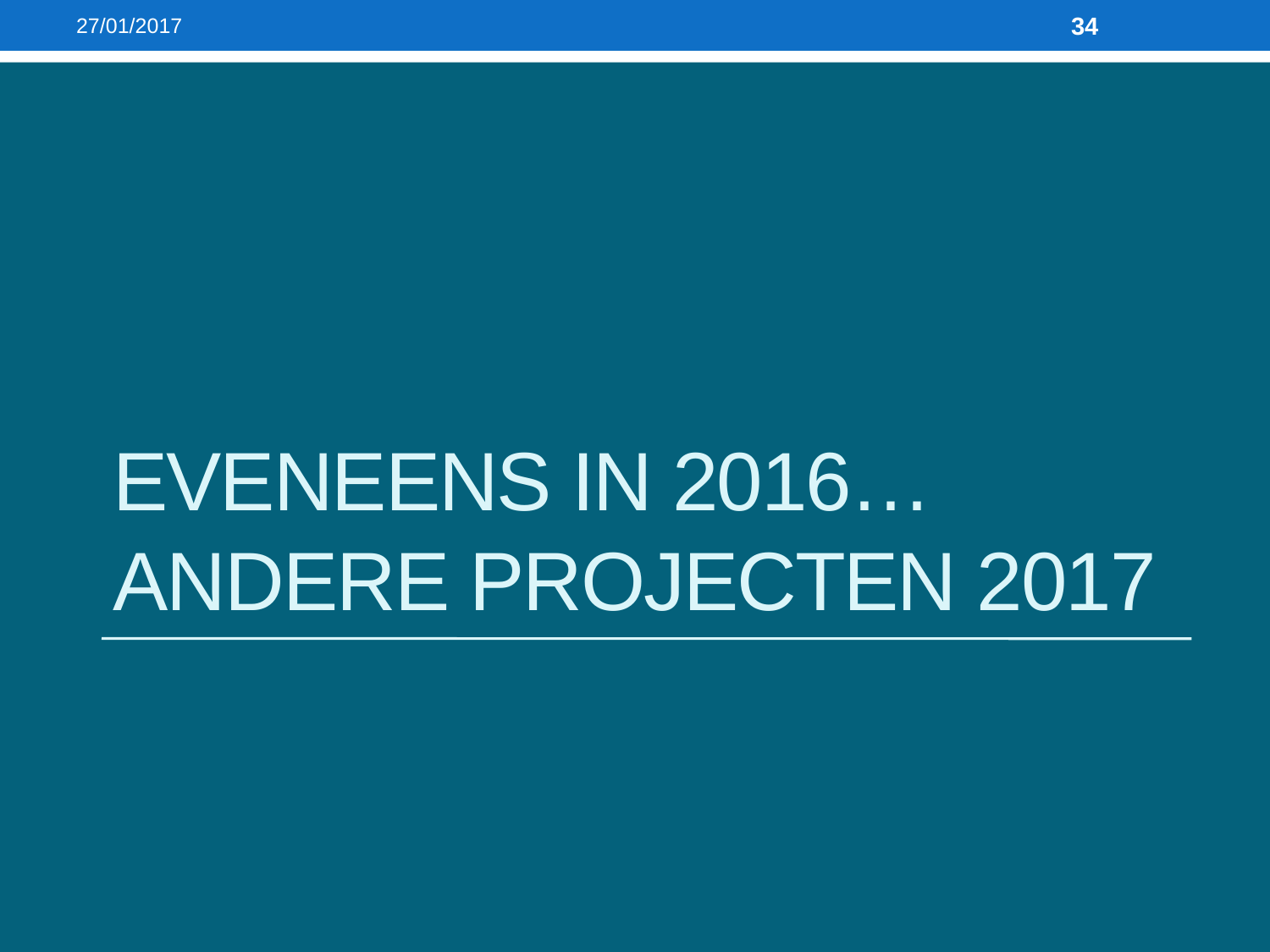

27/01/2017
34
# Eveneens in 2016… Andere projecten 2017